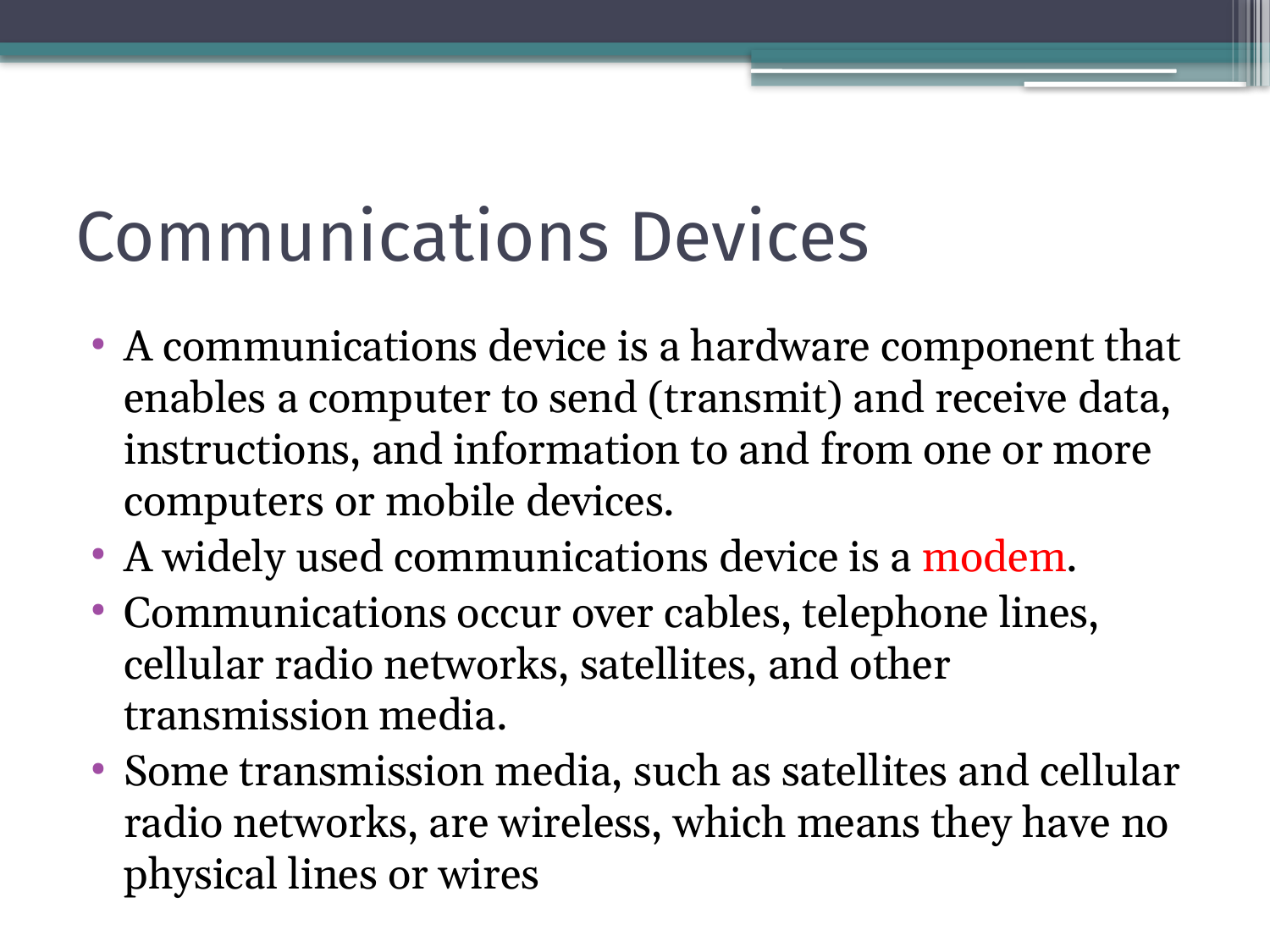

# Communications Devices
A communications device is a hardware component that enables a computer to send (transmit) and receive data, instructions, and information to and from one or more computers or mobile devices.
A widely used communications device is a modem.
Communications occur over cables, telephone lines, cellular radio networks, satellites, and other transmission media.
Some transmission media, such as satellites and cellular radio networks, are wireless, which means they have no physical lines or wires